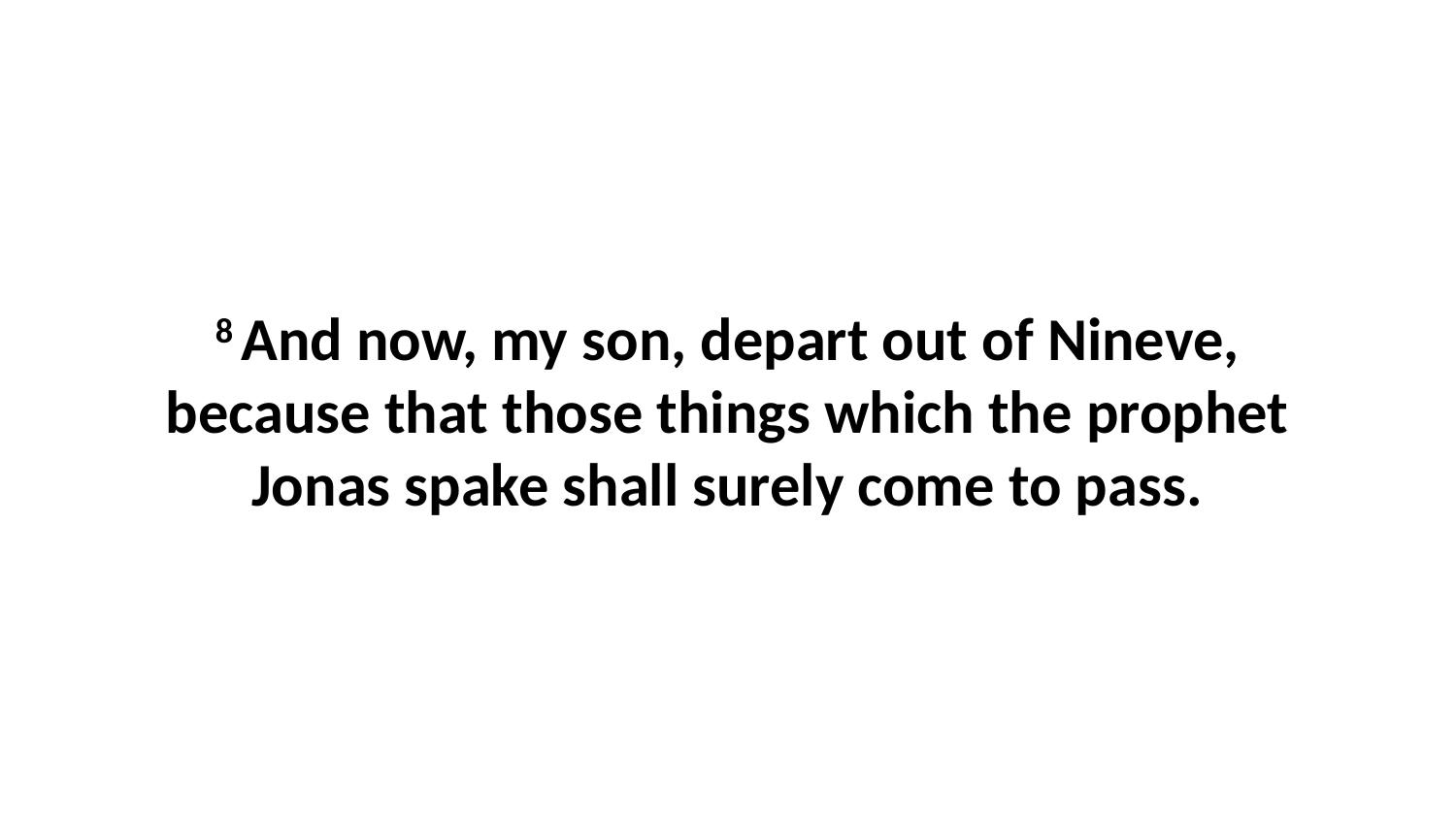

8 And now, my son, depart out of Nineve, because that those things which the prophet Jonas spake shall surely come to pass.